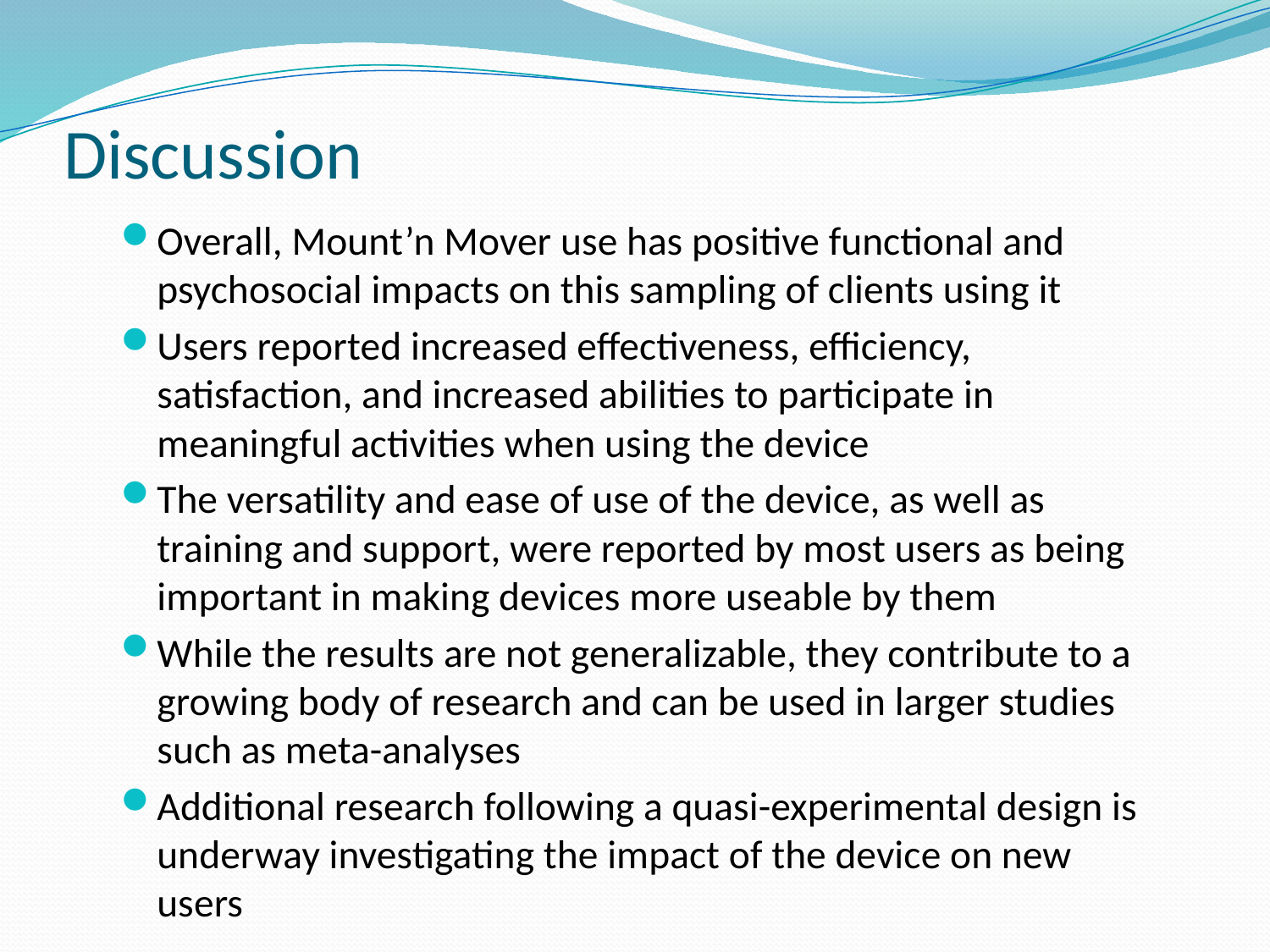

# Discussion
Overall, Mount’n Mover use has positive functional and psychosocial impacts on this sampling of clients using it
Users reported increased effectiveness, efficiency, satisfaction, and increased abilities to participate in meaningful activities when using the device
The versatility and ease of use of the device, as well as training and support, were reported by most users as being important in making devices more useable by them
While the results are not generalizable, they contribute to a growing body of research and can be used in larger studies such as meta-analyses
Additional research following a quasi-experimental design is underway investigating the impact of the device on new users